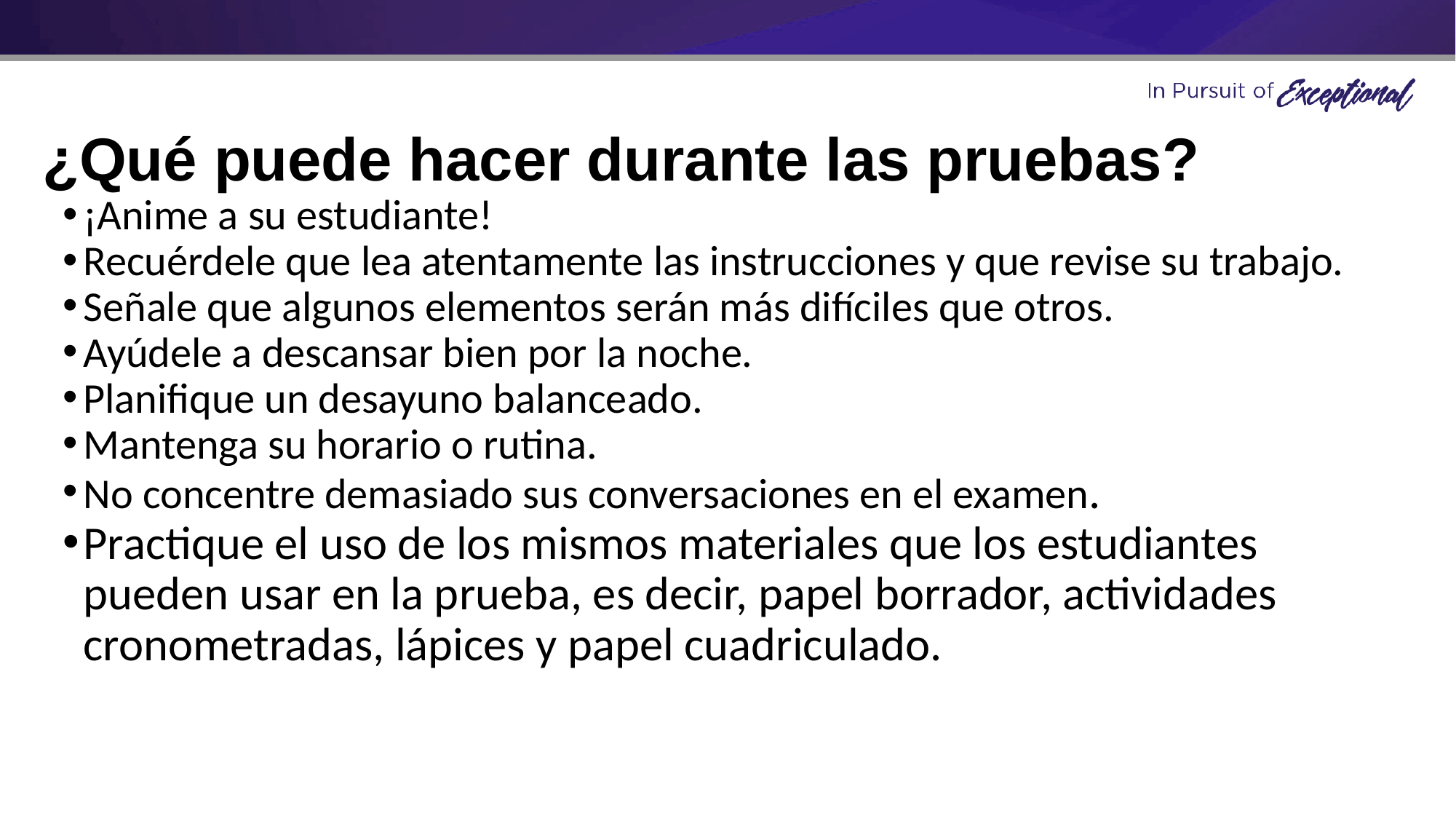

¿Qué puede hacer durante las pruebas?
¡Anime a su estudiante!
Recuérdele que lea atentamente las instrucciones y que revise su trabajo.
Señale que algunos elementos serán más difíciles que otros.
Ayúdele a descansar bien por la noche.
Planifique un desayuno balanceado.
Mantenga su horario o rutina.
No concentre demasiado sus conversaciones en el examen.
Practique el uso de los mismos materiales que los estudiantes pueden usar en la prueba, es decir, papel borrador, actividades cronometradas, lápices y papel cuadriculado.